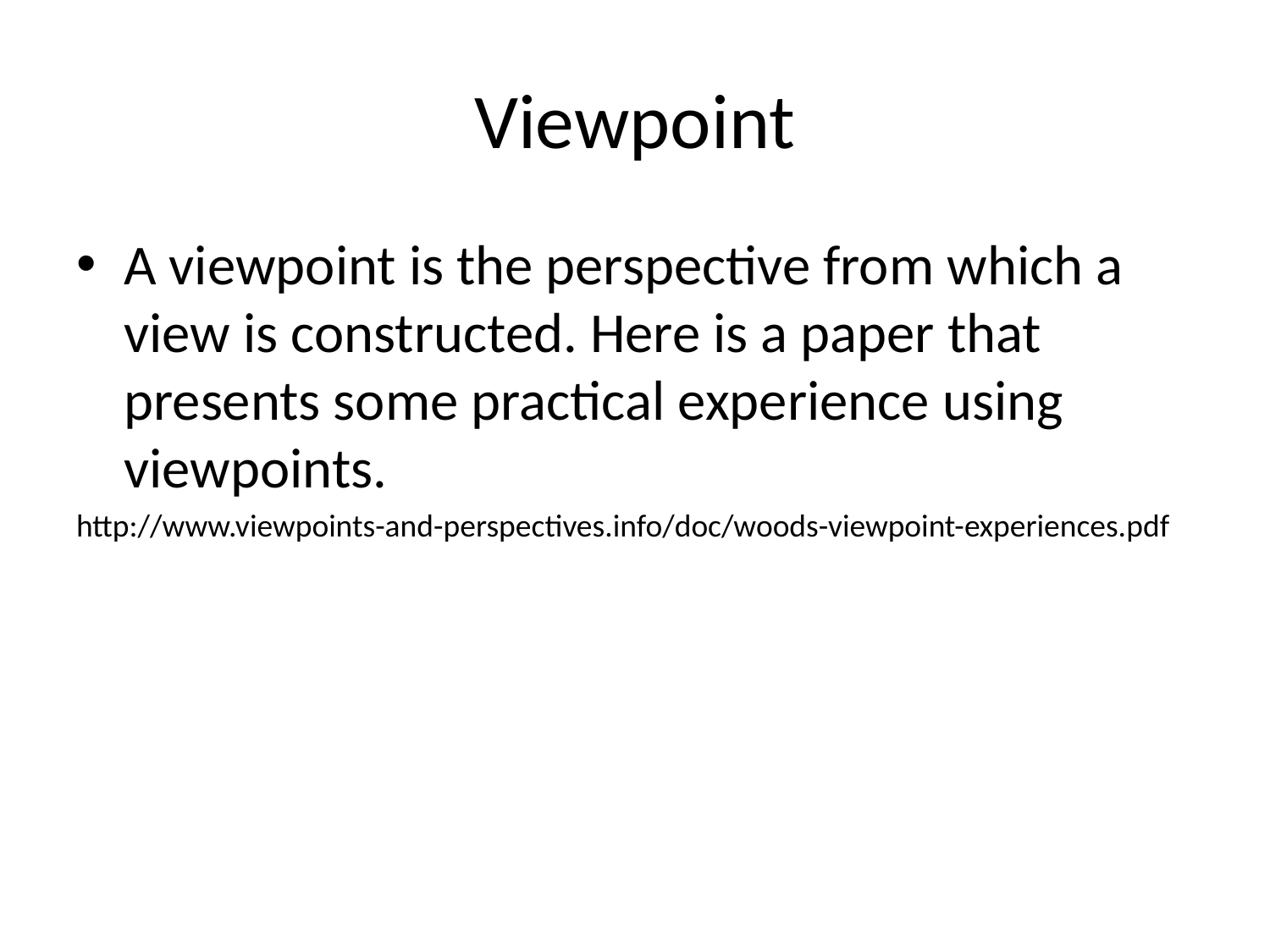

# Viewpoint
A viewpoint is the perspective from which a view is constructed. Here is a paper that presents some practical experience using viewpoints.
http://www.viewpoints-and-perspectives.info/doc/woods-viewpoint-experiences.pdf